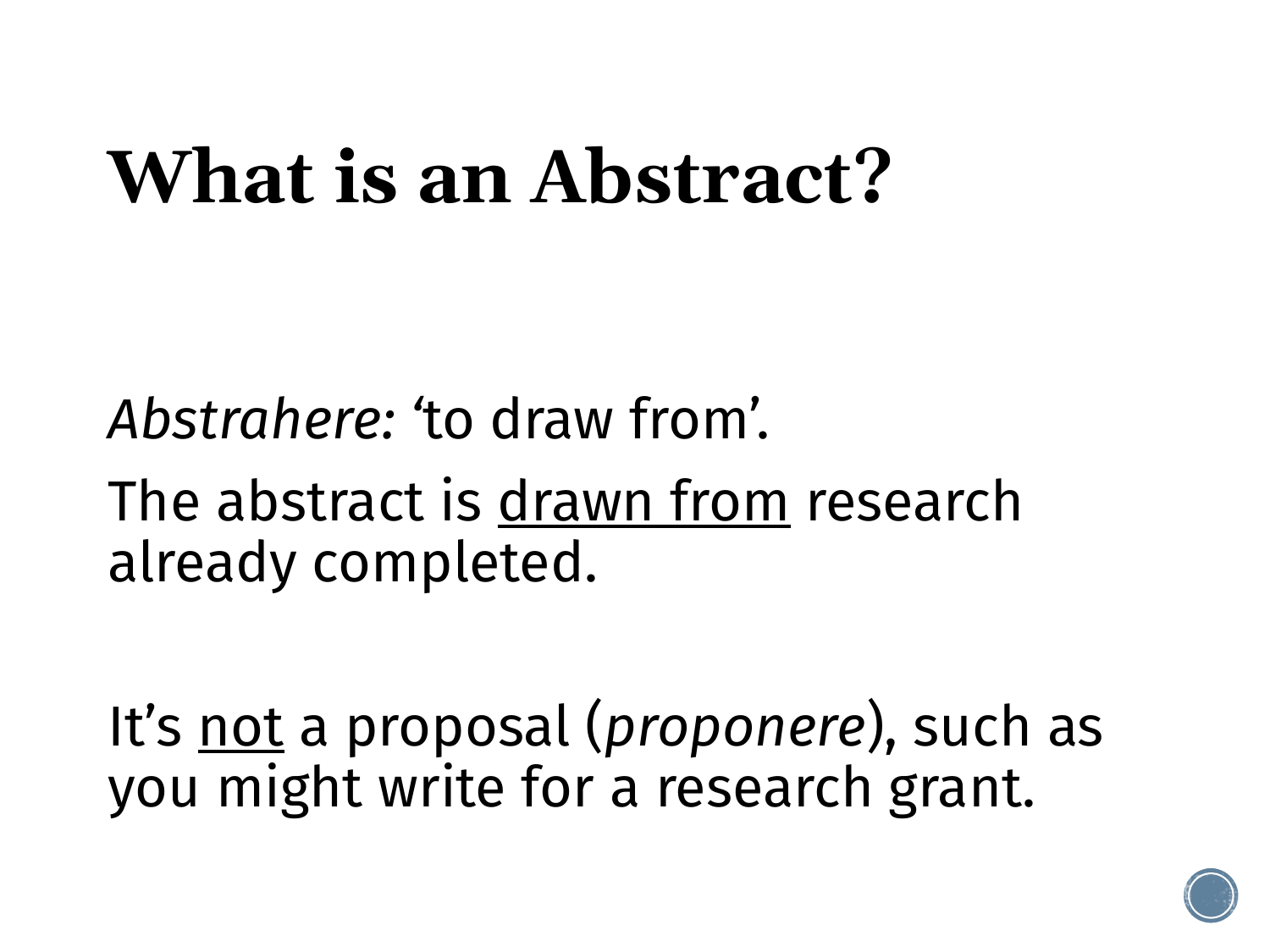

# What is an Abstract?

Abstrahere: ‘to draw from’.
The abstract is drawn from research already completed.

It’s not a proposal (proponere), such as you might write for a research grant.